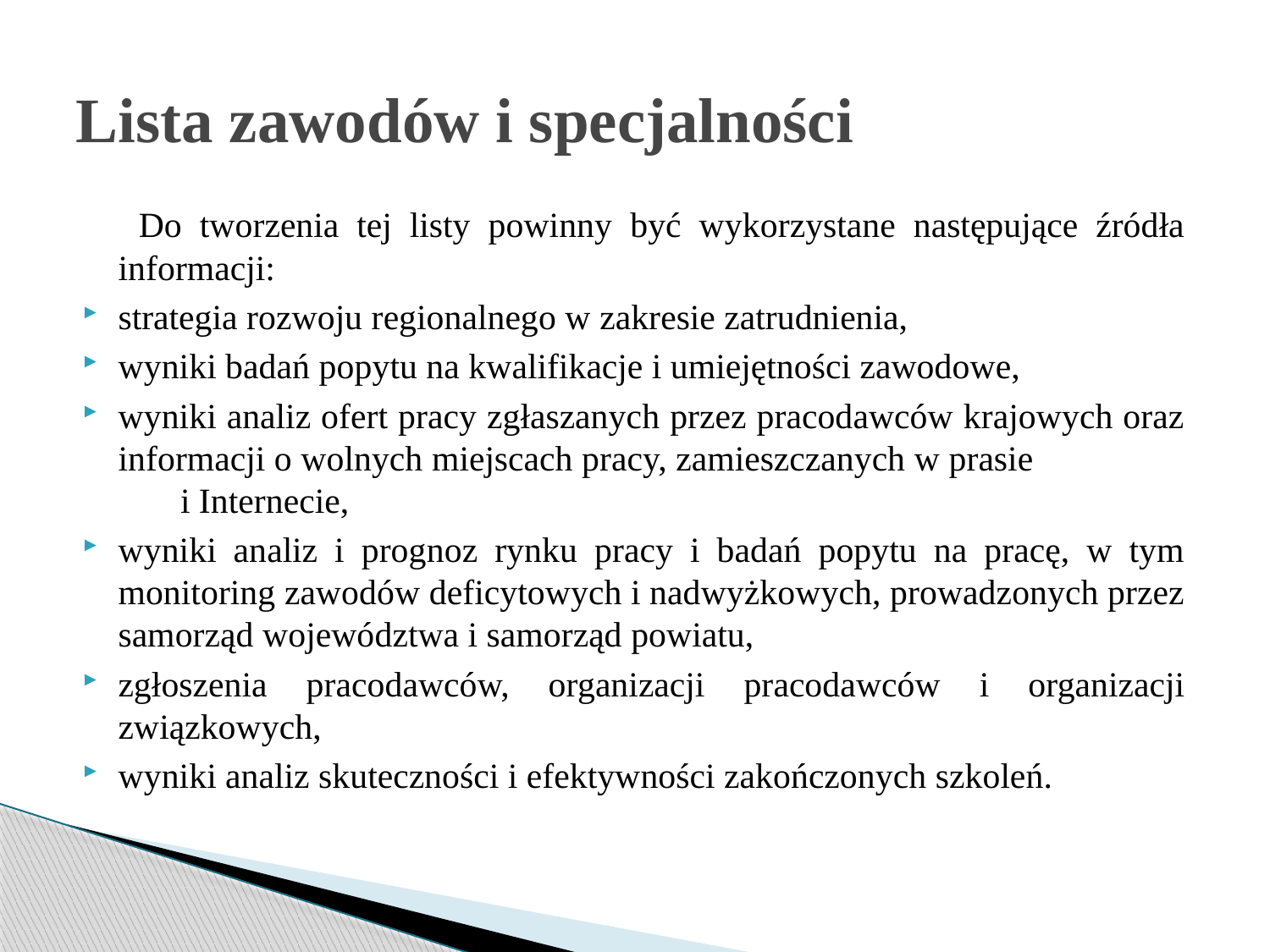

# Lista zawodów i specjalności
   Do tworzenia tej listy powinny być wykorzystane następujące źródła informacji:
strategia rozwoju regionalnego w zakresie zatrudnienia,
wyniki badań popytu na kwalifikacje i umiejętności zawodowe,
wyniki analiz ofert pracy zgłaszanych przez pracodawców krajowych oraz informacji o wolnych miejscach pracy, zamieszczanych w prasie                         i Internecie,
wyniki analiz i prognoz rynku pracy i badań popytu na pracę, w tym monitoring zawodów deficytowych i nadwyżkowych, prowadzonych przez samorząd województwa i samorząd powiatu,
zgłoszenia pracodawców, organizacji pracodawców i organizacji związkowych,
wyniki analiz skuteczności i efektywności zakończonych szkoleń.